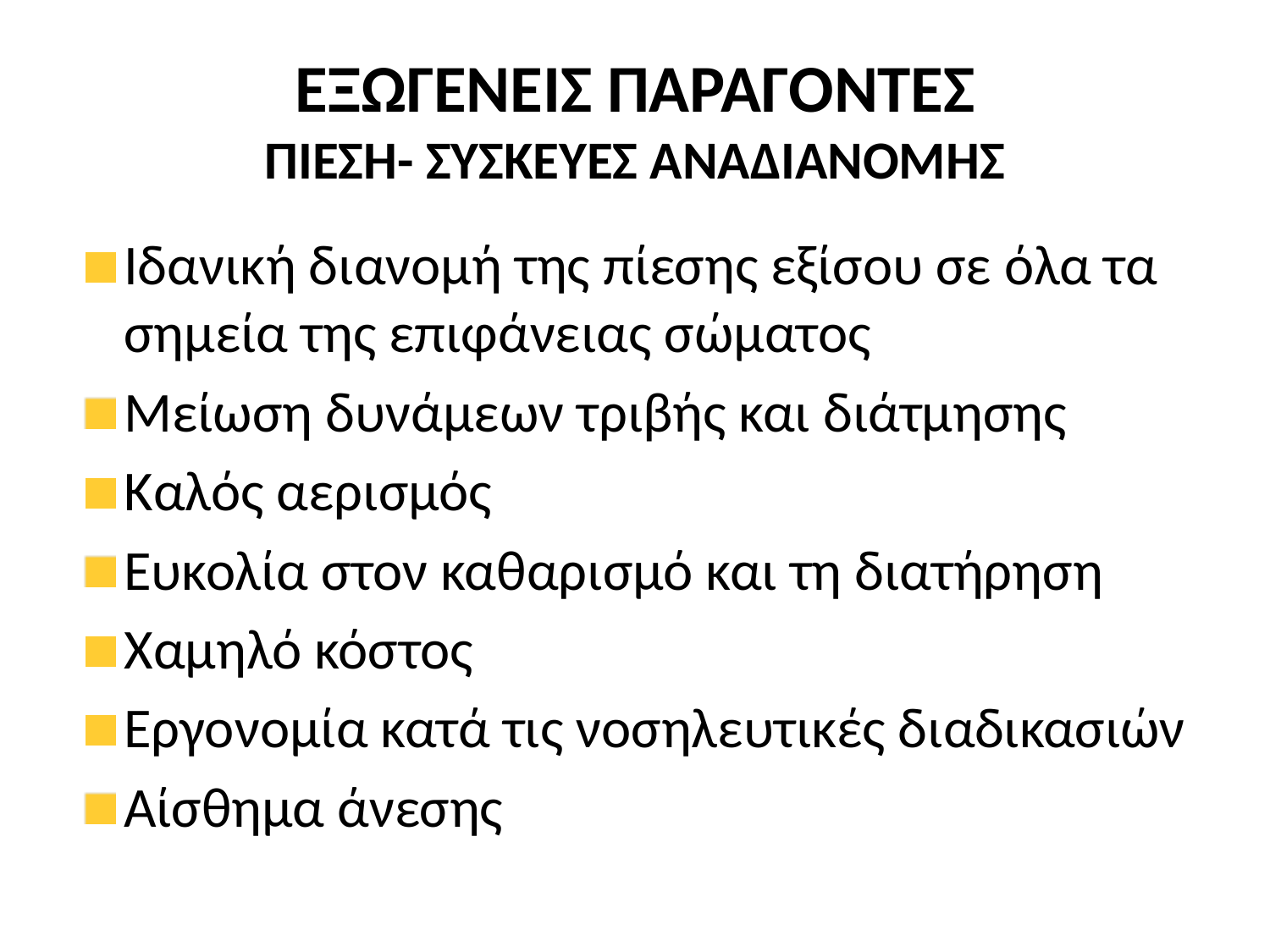

# ΕΞΩΓΕΝΕΙΣ ΠΑΡΑΓΟΝΤΕΣ ΠΙΕΣΗ- ΣΥΣΚΕΥΕΣ ΑΝΑΔΙΑΝΟΜΗΣ
Ιδανική διανομή της πίεσης εξίσου σε όλα τα σημεία της επιφάνειας σώματος
Μείωση δυνάμεων τριβής και διάτμησης
Καλός αερισμός
Ευκολία στον καθαρισμό και τη διατήρηση
Χαμηλό κόστος
Εργονομία κατά τις νοσηλευτικές διαδικασιών
Αίσθημα άνεσης